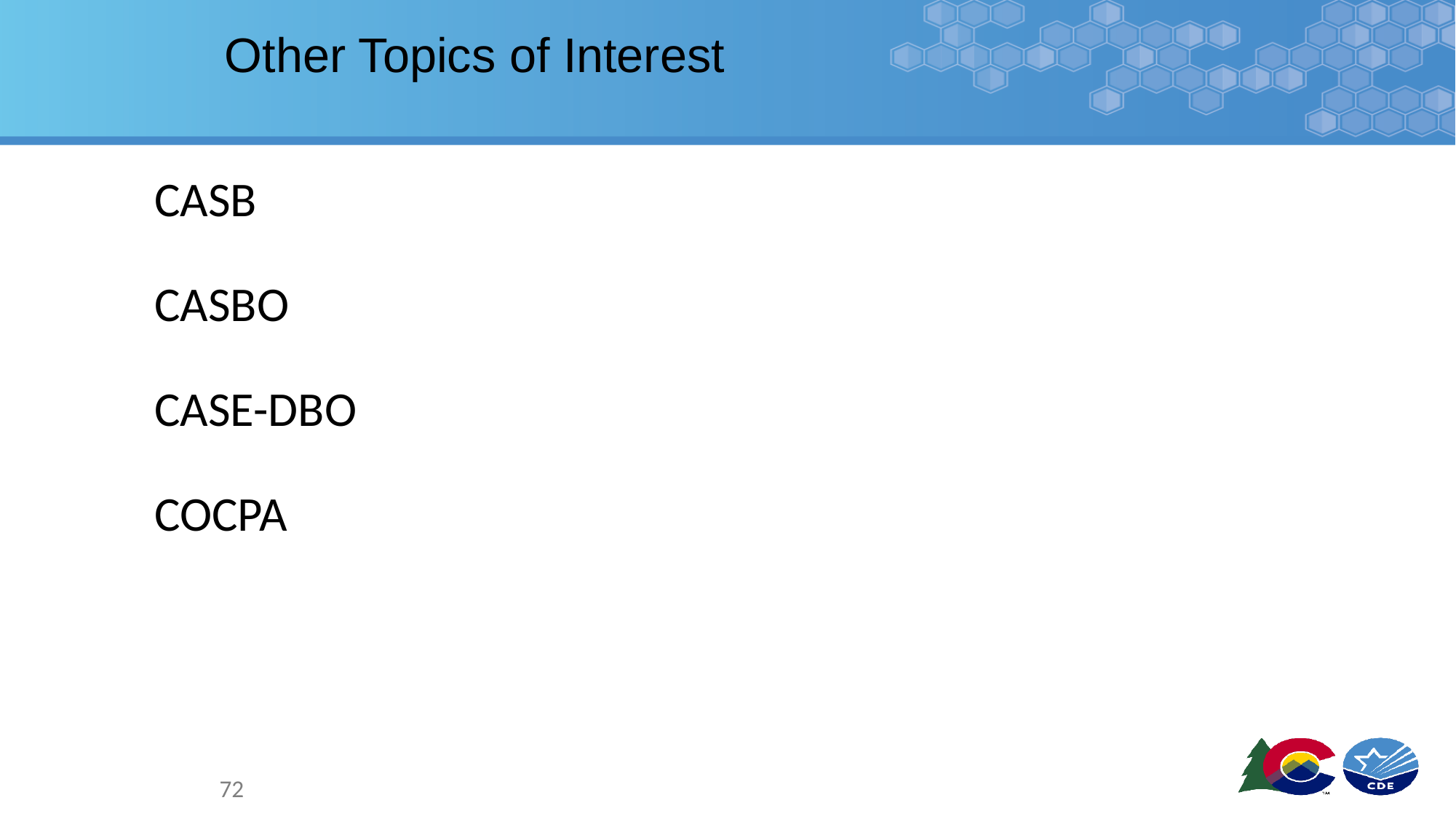

# Other Topics of Interest
CASB

CASBO

CASE-DBO

COCPA

72